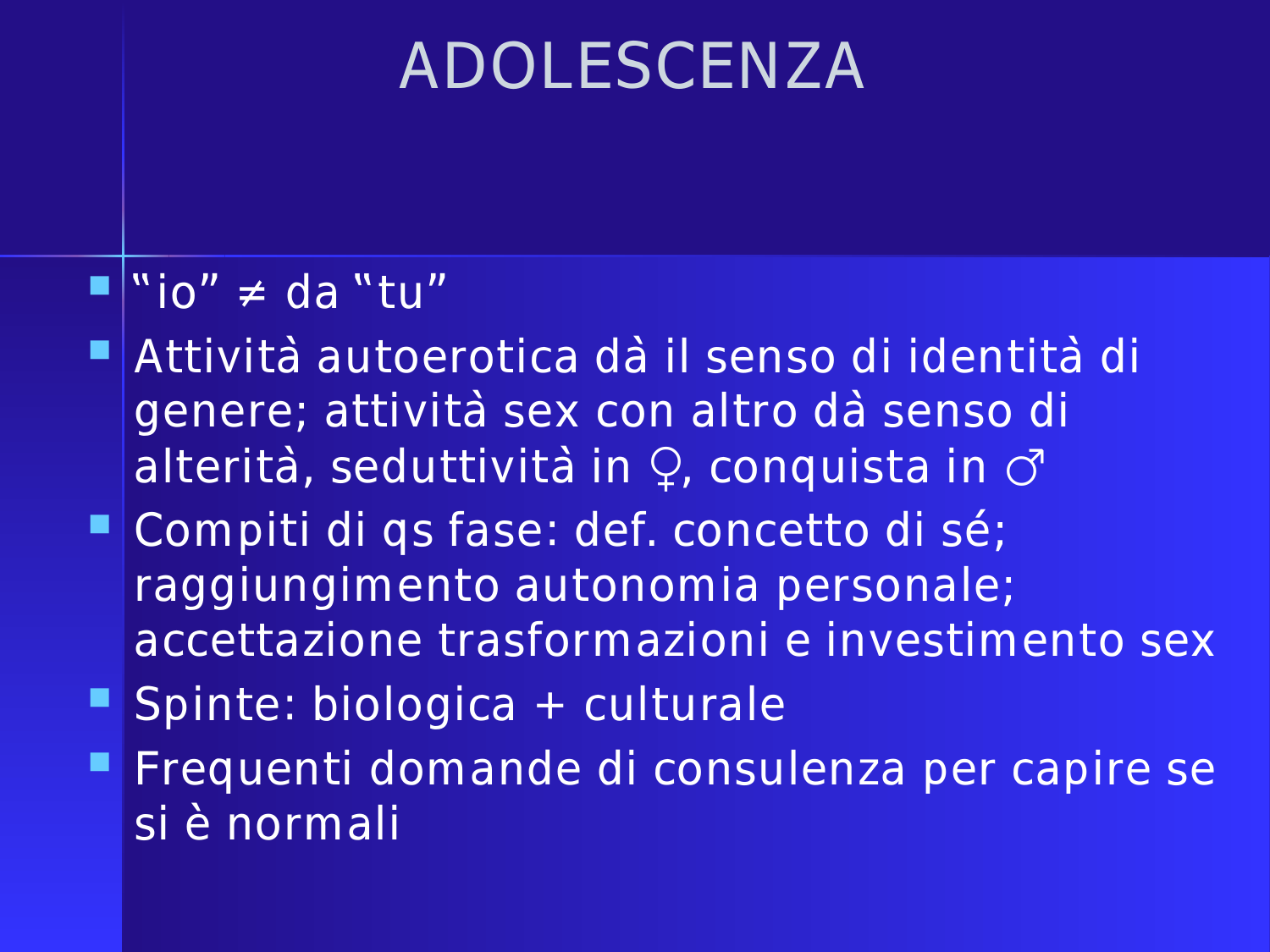

# ADOLESCENZA
“io” ≠ da “tu”
Attività autoerotica dà il senso di identità di genere; attività sex con altro dà senso di alterità, seduttività in ♀, conquista in ♂
Compiti di qs fase: def. concetto di sé; raggiungimento autonomia personale; accettazione trasformazioni e investimento sex
Spinte: biologica + culturale
Frequenti domande di consulenza per capire se si è normali